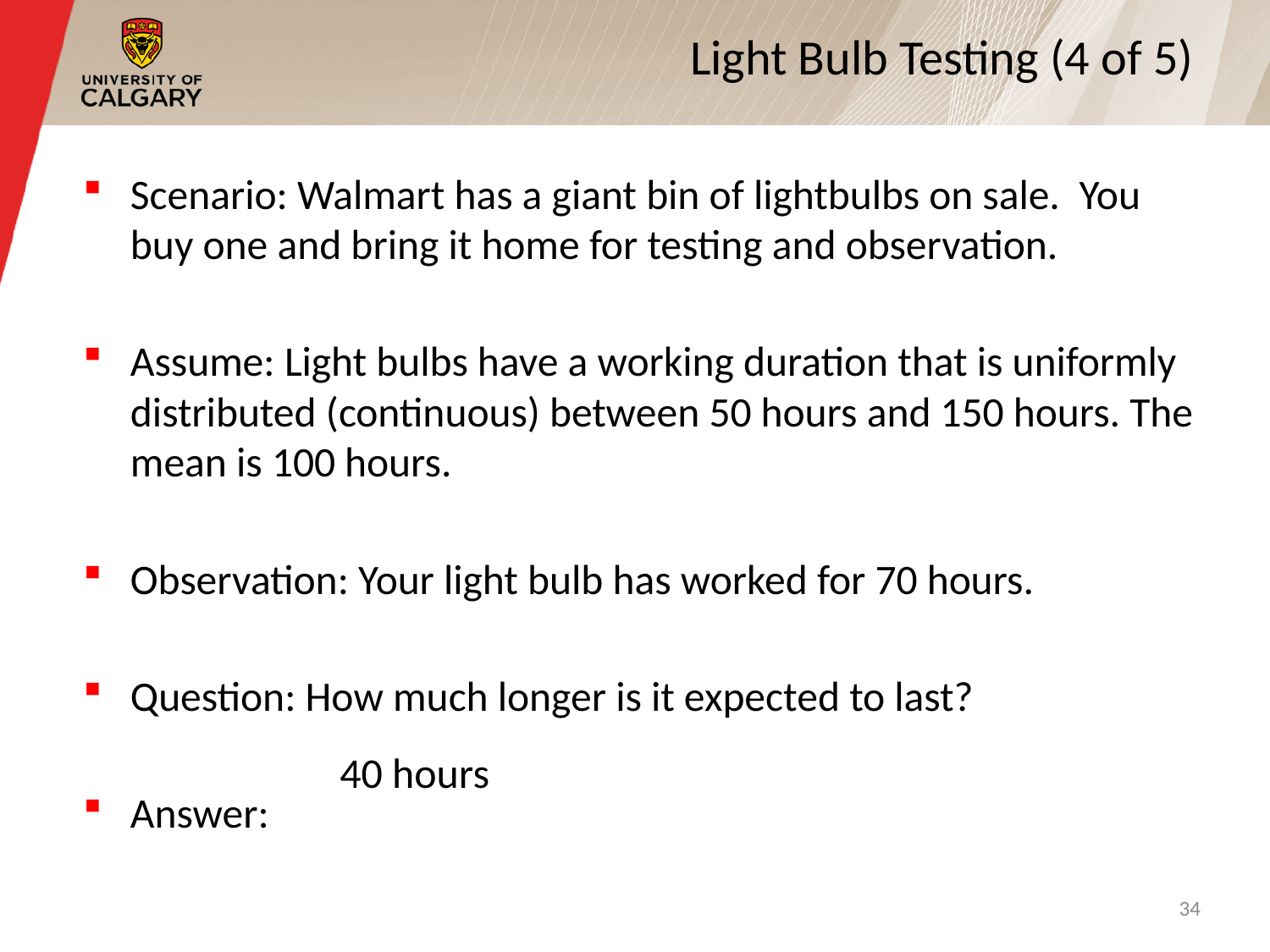

# Light Bulb Testing (4 of 5)
Scenario: Walmart has a giant bin of lightbulbs on sale.  You buy one and bring it home for testing and observation.

Assume: Light bulbs have a working duration that is uniformly distributed (continuous) between 50 hours and 150 hours. The mean is 100 hours.

Observation: Your light bulb has worked for 70 hours.

Question: How much longer is it expected to last?

Answer:

40 hours
34